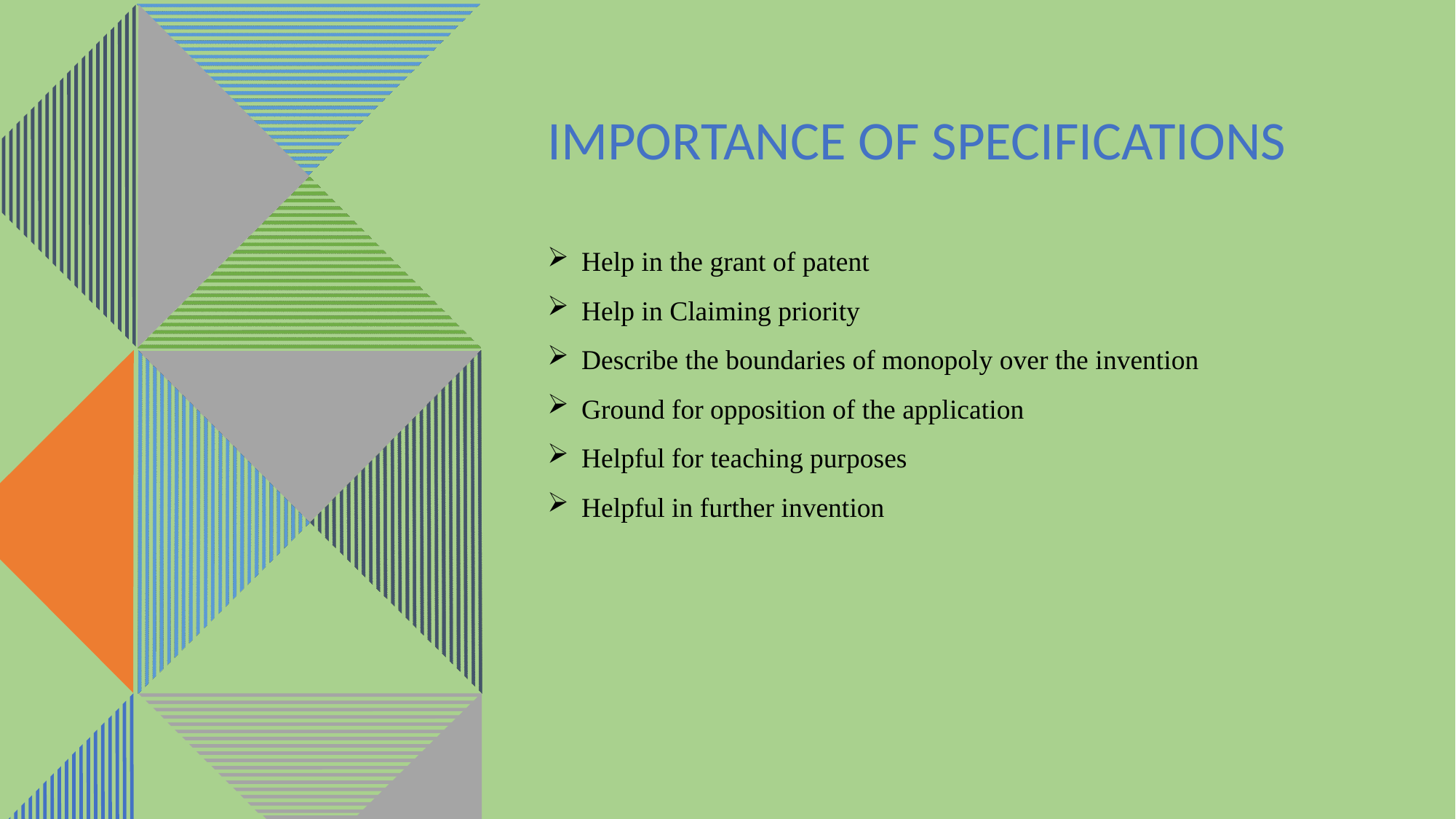

# IMPORTANCE OF SPECIFICATIONS
Help in the grant of patent
Help in Claiming priority
Describe the boundaries of monopoly over the invention
Ground for opposition of the application
Helpful for teaching purposes
Helpful in further invention